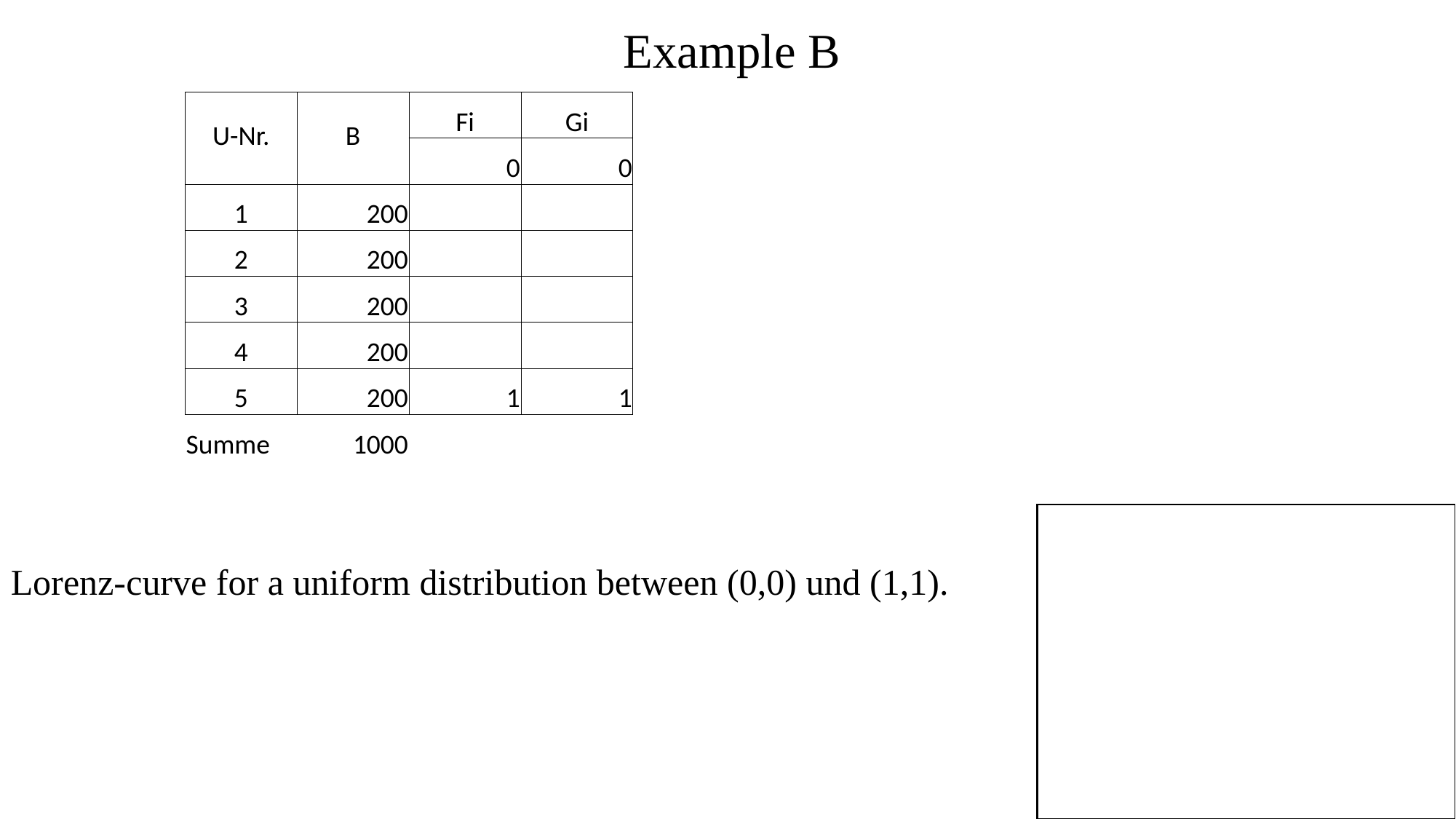

Example B

| U-Nr. | B | Fi | Gi |
| --- | --- | --- | --- |
|  |  | 0 | 0 |
| 1 | 200 |  |  |
| 2 | 200 |  |  |
| 3 | 200 |  |  |
| 4 | 200 |  |  |
| 5 | 200 | 1 | 1 |
| Summe | 1000 |  |  |
c
Lorenz-curve for a uniform distribution between (0,0) und (1,1).